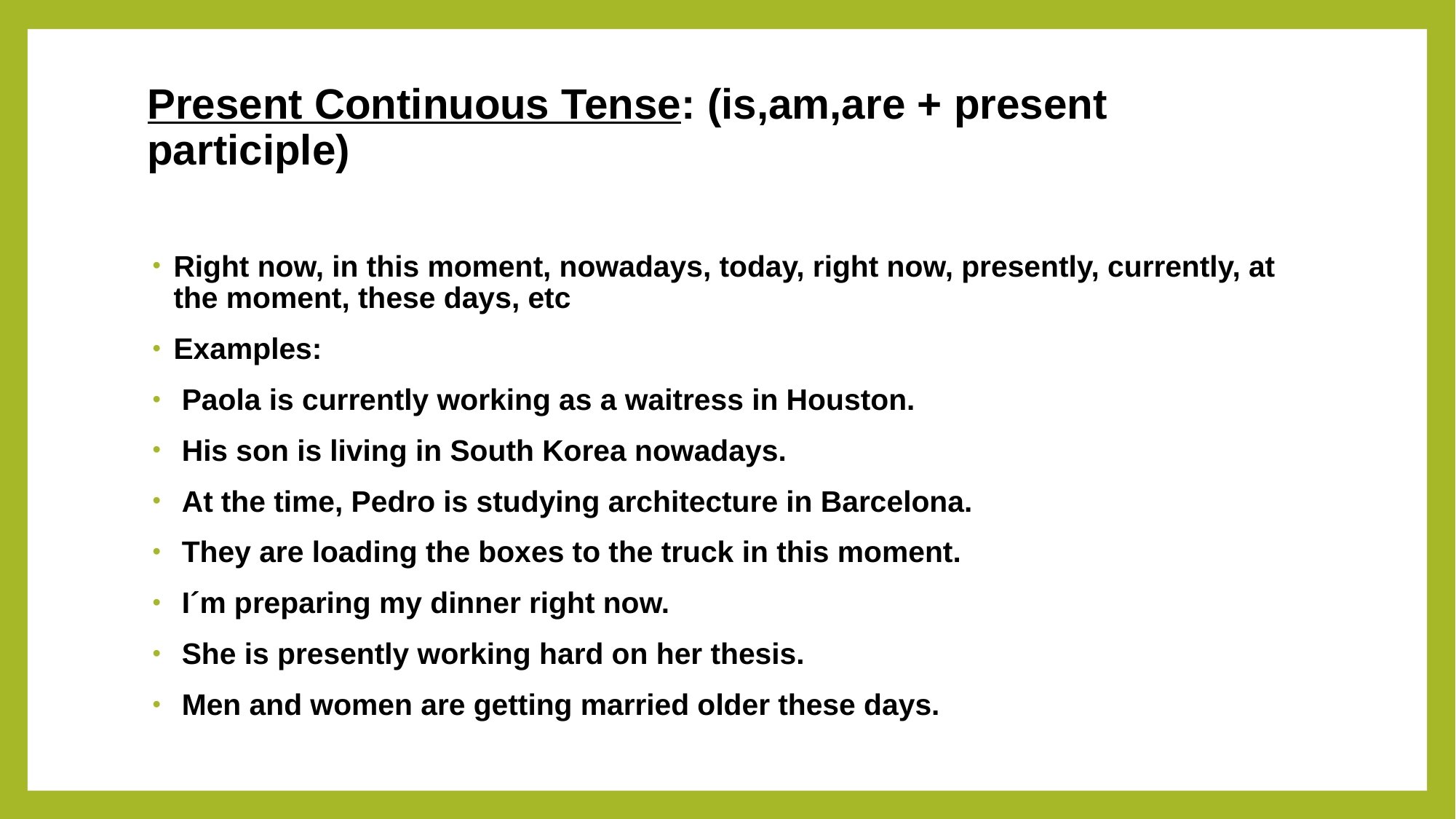

# Present Continuous Tense: (is,am,are + present participle)
Right now, in this moment, nowadays, today, right now, presently, currently, at the moment, these days, etc
Examples:
 Paola is currently working as a waitress in Houston.
 His son is living in South Korea nowadays.
 At the time, Pedro is studying architecture in Barcelona.
 They are loading the boxes to the truck in this moment.
 I´m preparing my dinner right now.
 She is presently working hard on her thesis.
 Men and women are getting married older these days.